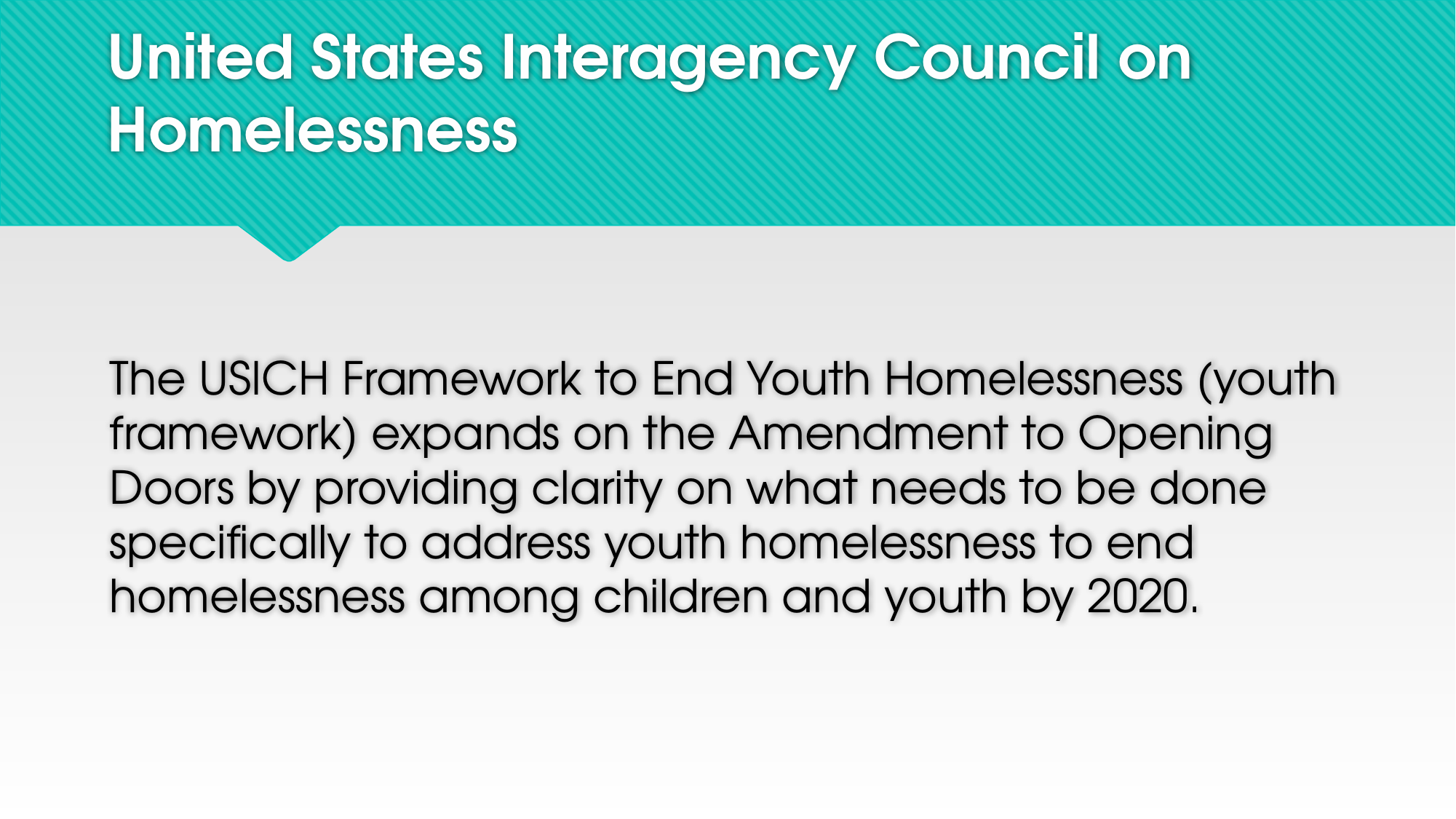

# United States Interagency Council on Homelessness
The USICH Framework to End Youth Homelessness (youth framework) expands on the Amendment to Opening Doors by providing clarity on what needs to be done specifically to address youth homelessness to end homelessness among children and youth by 2020.